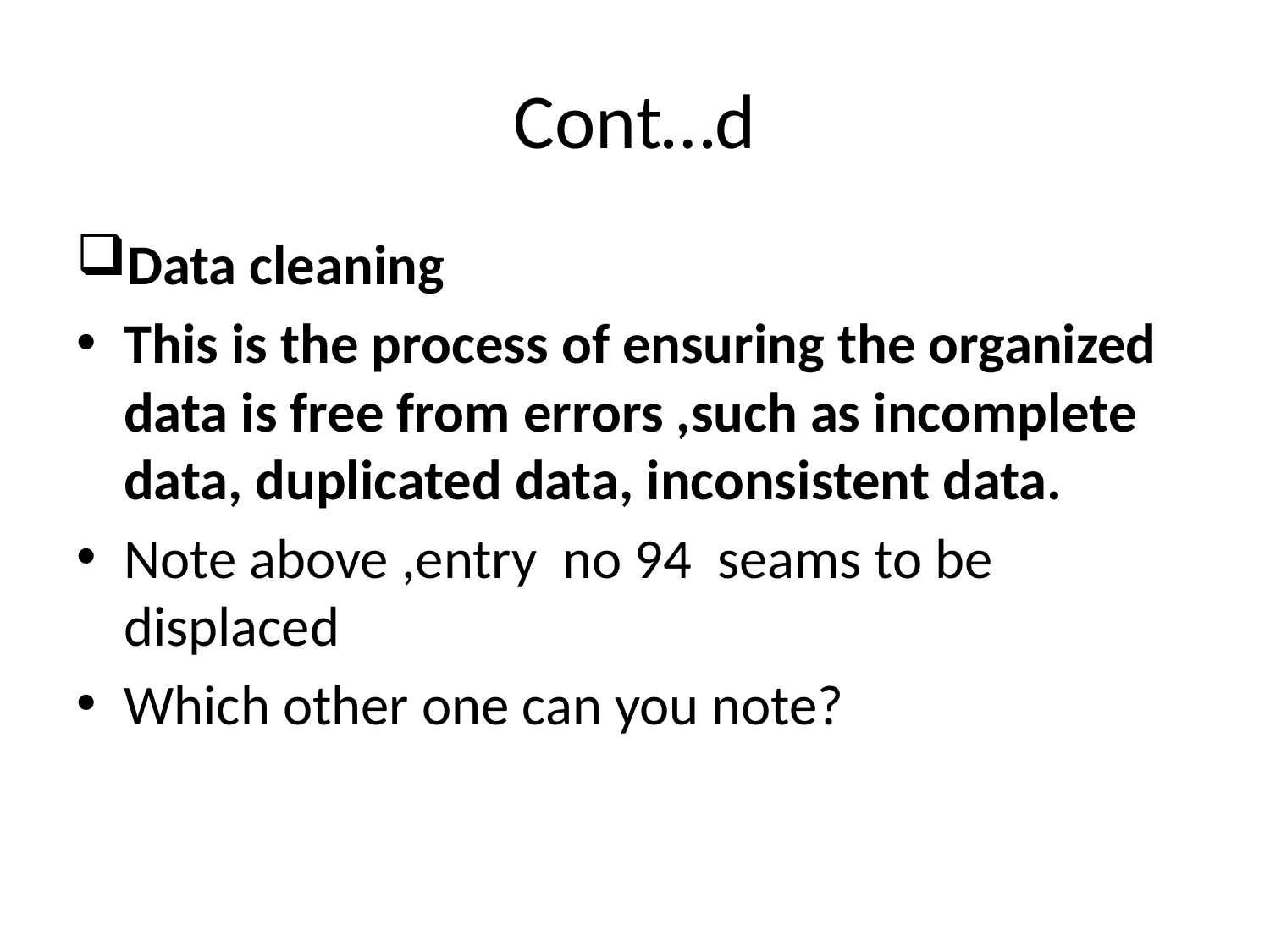

# Cont…d
Data cleaning
This is the process of ensuring the organized data is free from errors ,such as incomplete data, duplicated data, inconsistent data.
Note above ,entry  no 94  seams to be displaced
Which other one can you note?